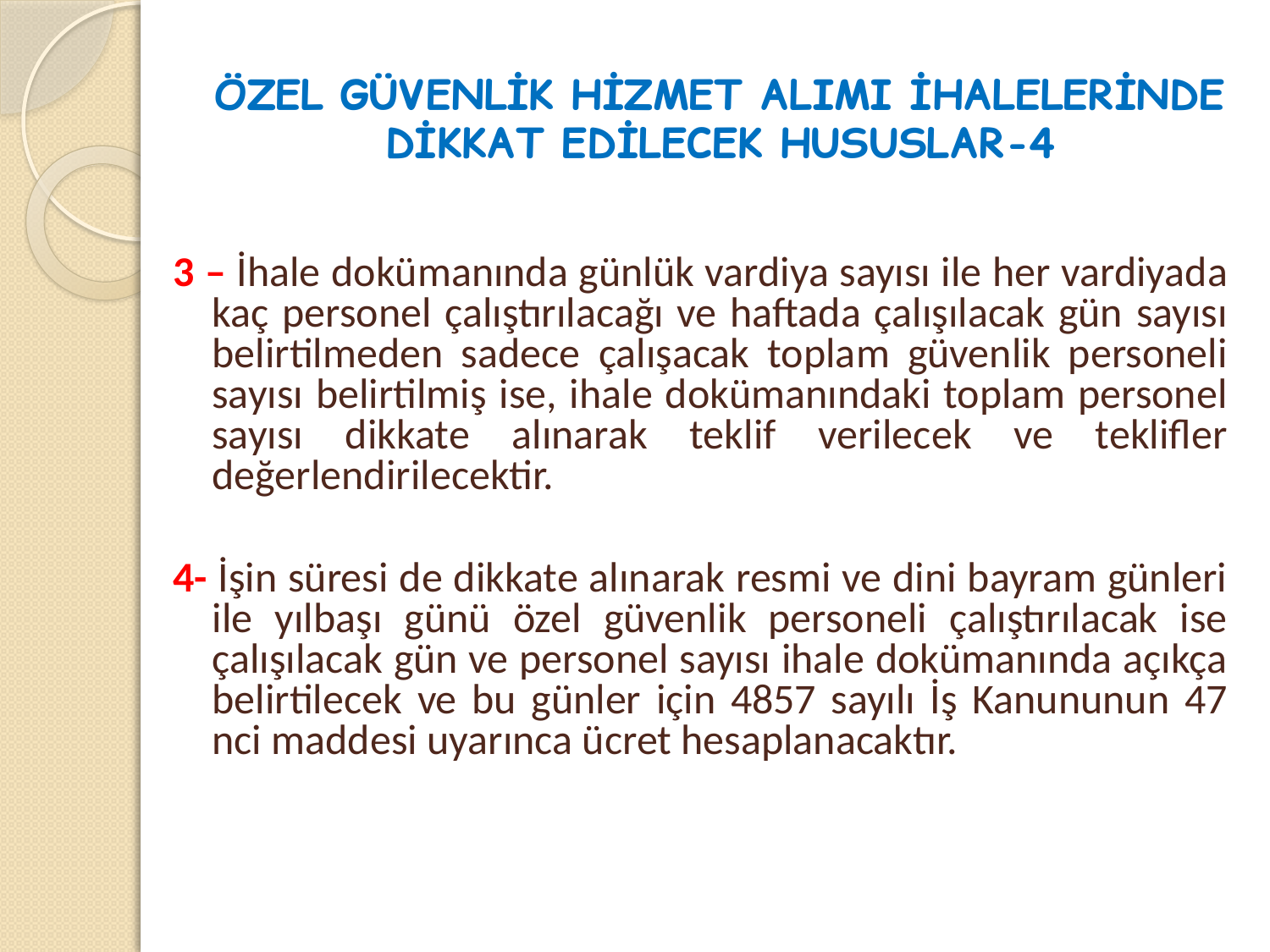

# ÖZEL GÜVENLİK HİZMET ALIMI İHALELERİNDE DİKKAT EDİLECEK HUSUSLAR-4
3 – İhale dokümanında günlük vardiya sayısı ile her vardiyada kaç personel çalıştırılacağı ve haftada çalışılacak gün sayısı belirtilmeden sadece çalışacak toplam güvenlik personeli sayısı belirtilmiş ise, ihale dokümanındaki toplam personel sayısı dikkate alınarak teklif verilecek ve teklifler değerlendirilecektir.

4- İşin süresi de dikkate alınarak resmi ve dini bayram günleri ile yılbaşı günü özel güvenlik personeli çalıştırılacak ise çalışılacak gün ve personel sayısı ihale dokümanında açıkça belirtilecek ve bu günler için 4857 sayılı İş Kanununun 47 nci maddesi uyarınca ücret hesaplanacaktır.